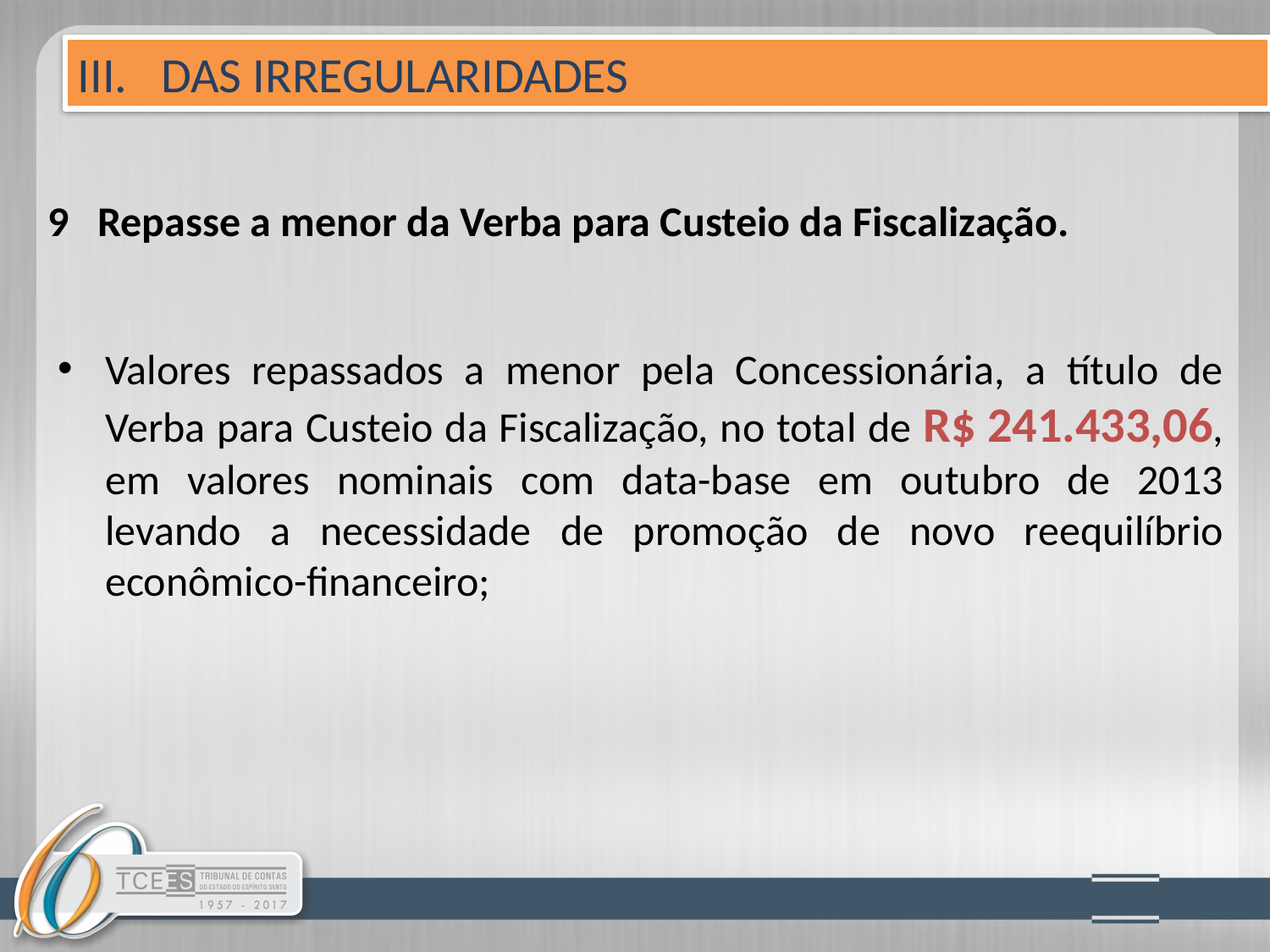

III.   DAS IRREGULARIDADES
# 9   Repasse a menor da Verba para Custeio da Fiscalização.
Valores repassados a menor pela Concessionária, a título de Verba para Custeio da Fiscalização, no total de R$ 241.433,06, em valores nominais com data-base em outubro de 2013 levando a necessidade de promoção de novo reequilíbrio econômico-financeiro;